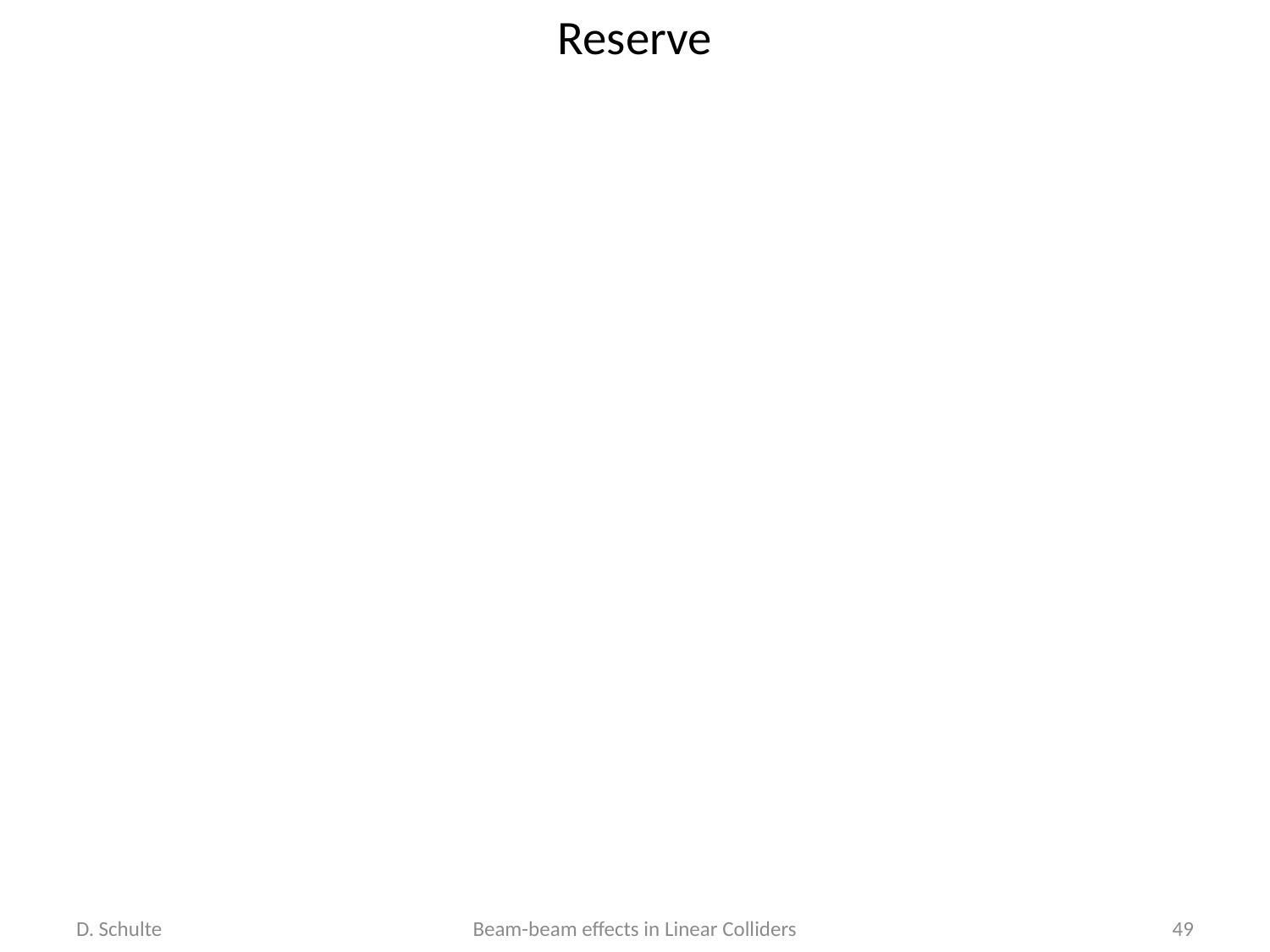

# Reserve

D. Schulte
Beam-beam effects in Linear Colliders
49